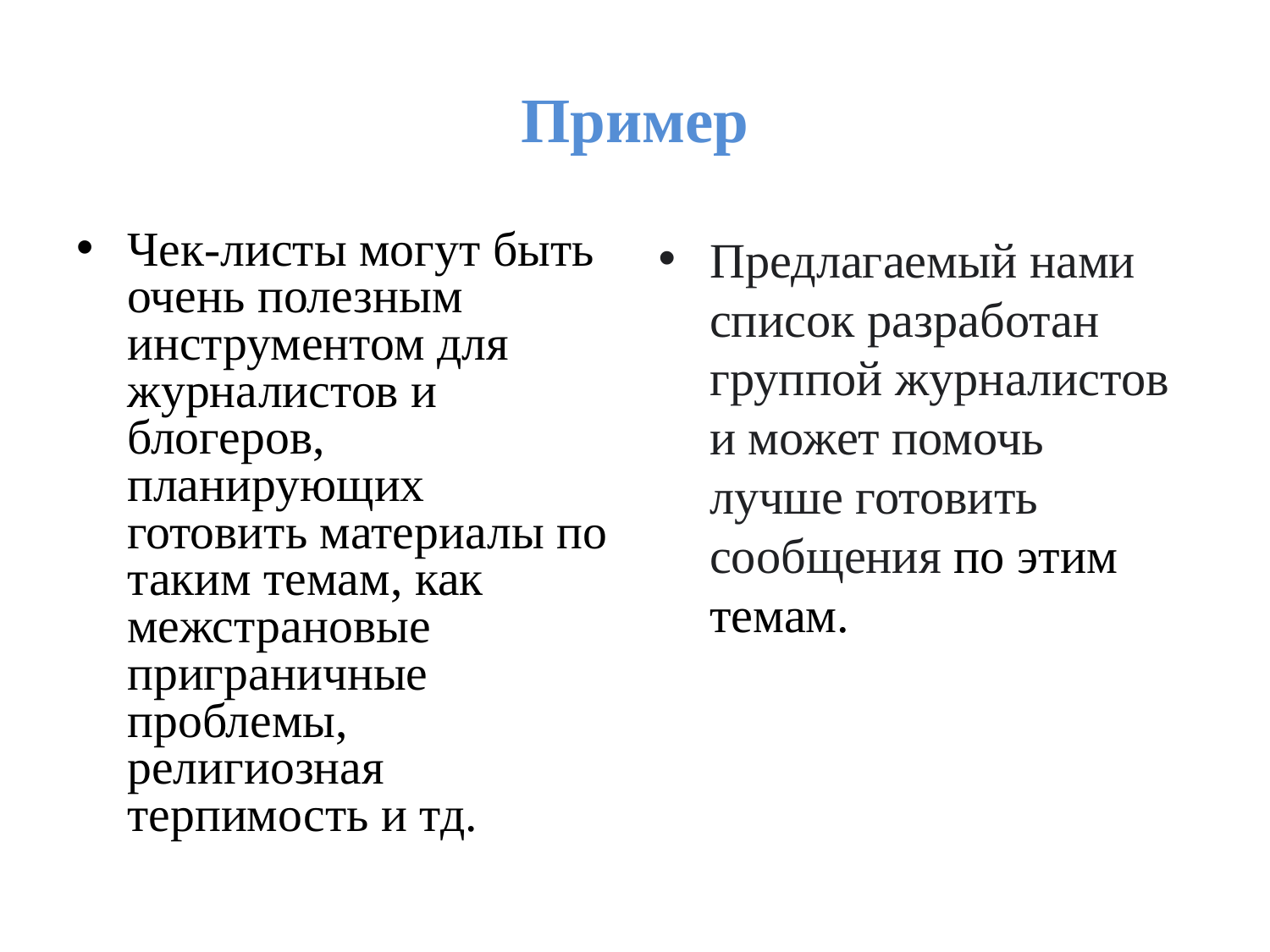

# Пример
Чек-листы могут быть очень полезным инструментом для журналистов и блогеров, планирующих готовить материалы по таким темам, как межстрановые приграничные проблемы, религиозная терпимость и тд.

Предлагаемый нами список разработан группой журналистов и может помочь  лучше готовить сообщения по этим темам.